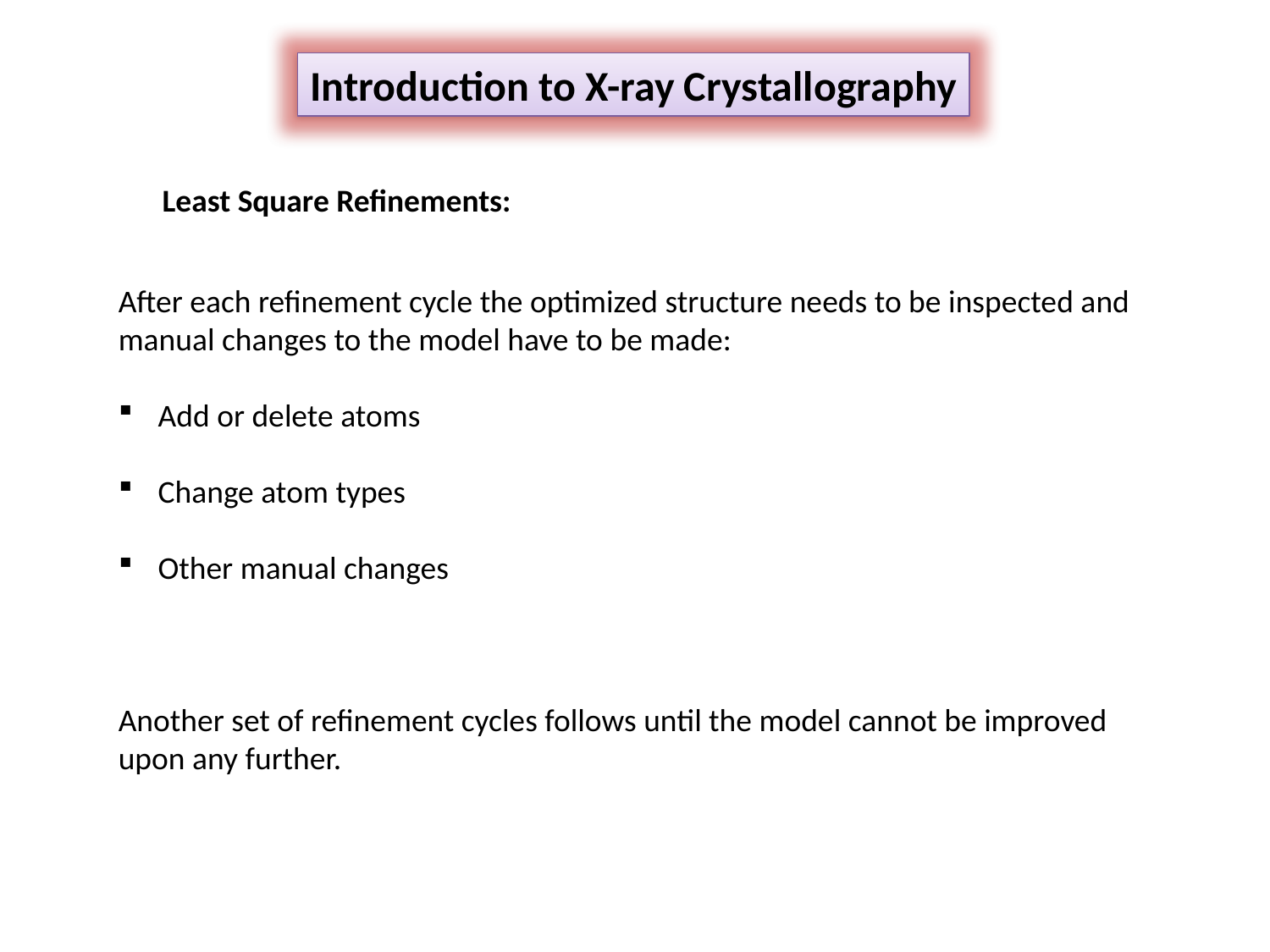

Introduction to X-ray Crystallography
Least Square Refinements:
After each refinement cycle the optimized structure needs to be inspected and manual changes to the model have to be made:

Add or delete atoms

Change atom types

Other manual changes

Another set of refinement cycles follows until the model cannot be improved upon any further.